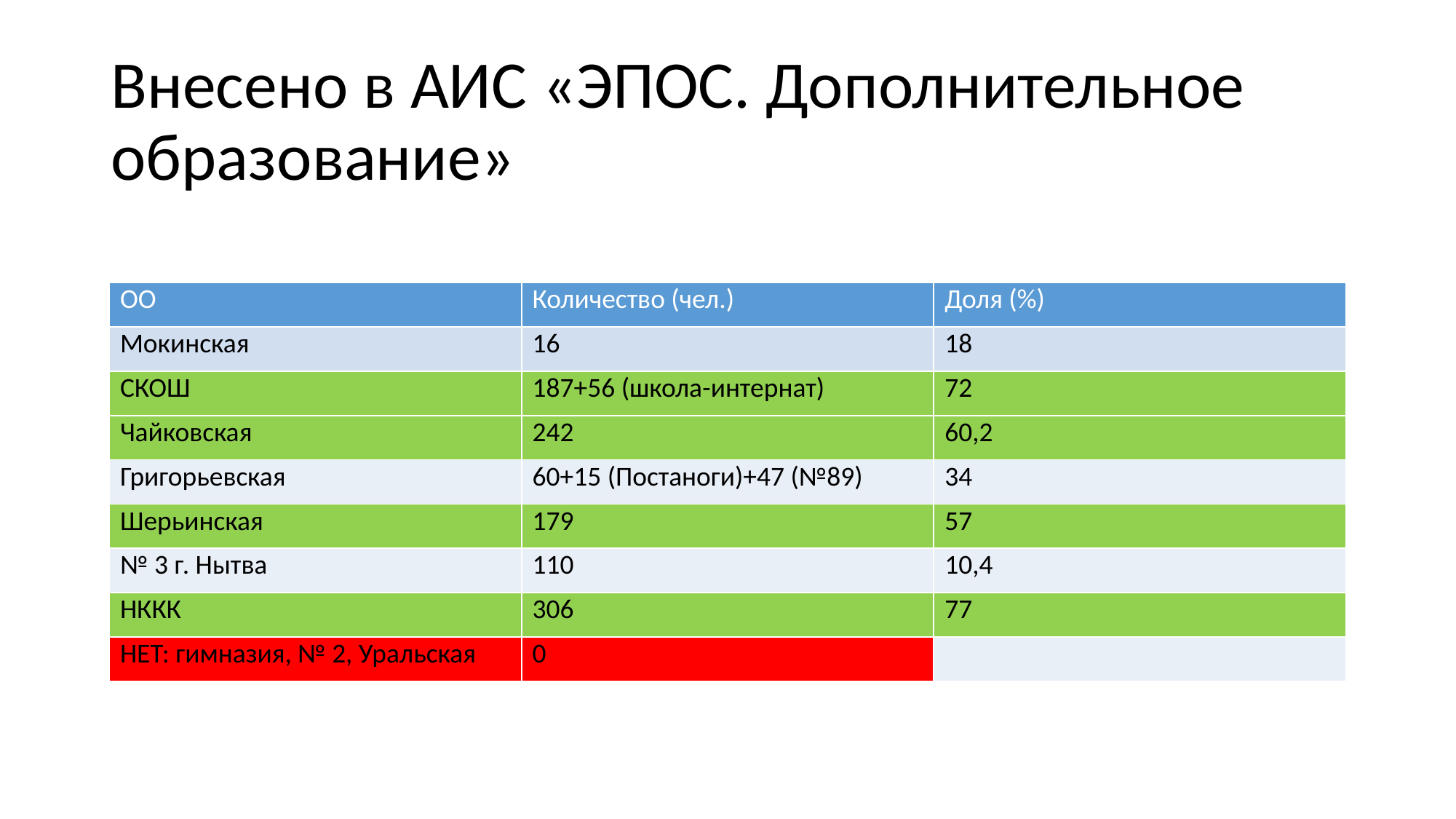

# Внесено в АИС «ЭПОС. Дополнительное образование»
| ОО | Количество (чел.) | Доля (%) |
| --- | --- | --- |
| Мокинская | 16 | 18 |
| СКОШ | 187+56 (школа-интернат) | 72 |
| Чайковская | 242 | 60,2 |
| Григорьевская | 60+15 (Постаноги)+47 (№89) | 34 |
| Шерьинская | 179 | 57 |
| № 3 г. Нытва | 110 | 10,4 |
| НККК | 306 | 77 |
| НЕТ: гимназия, № 2, Уральская | 0 |  |